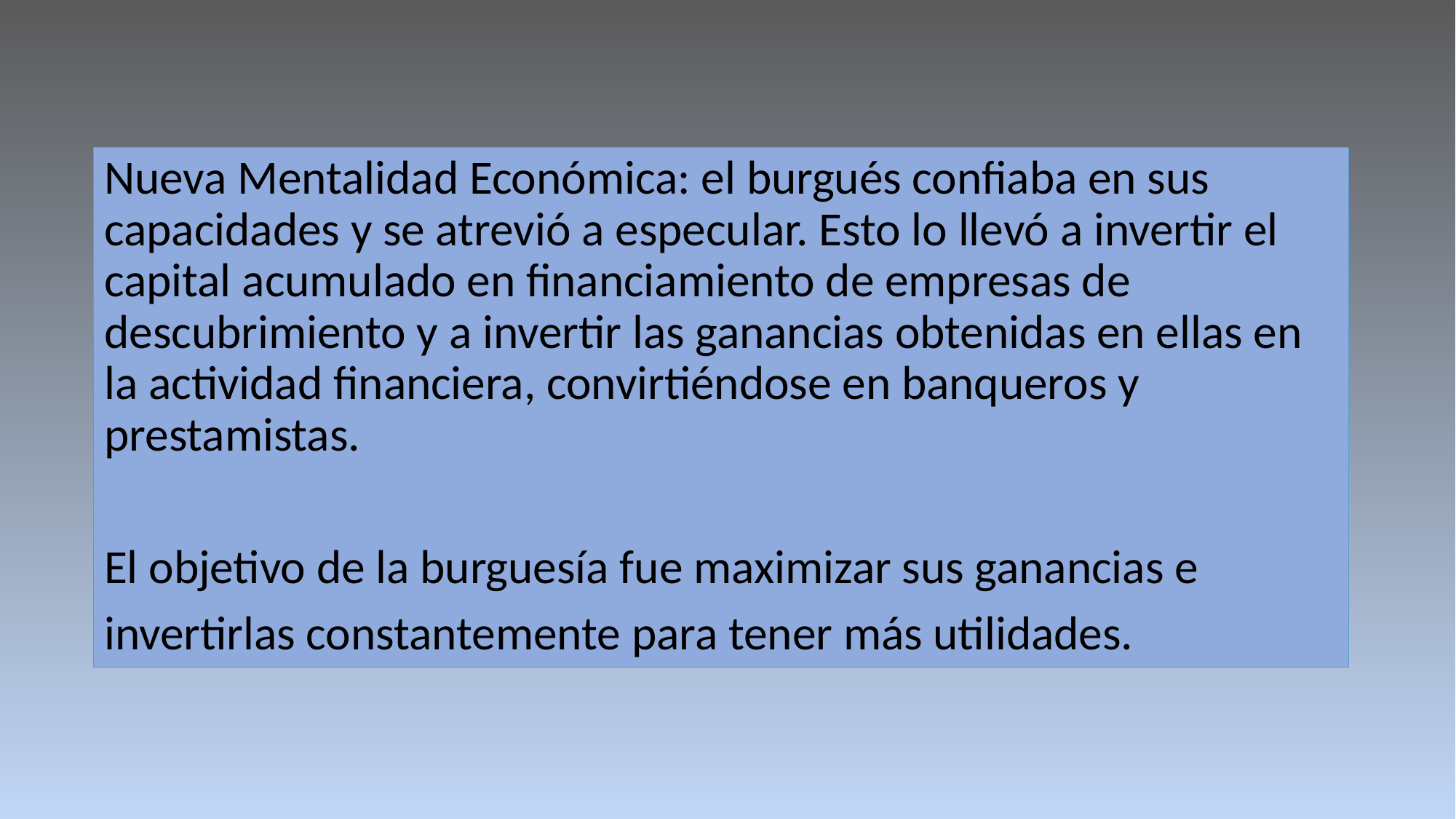

Nueva Mentalidad Económica: el burgués confiaba en sus capacidades y se atrevió a especular. Esto lo llevó a invertir el capital acumulado en financiamiento de empresas de descubrimiento y a invertir las ganancias obtenidas en ellas en la actividad financiera, convirtiéndose en banqueros y prestamistas.

El objetivo de la burguesía fue maximizar sus ganancias e
invertirlas constantemente para tener más utilidades.